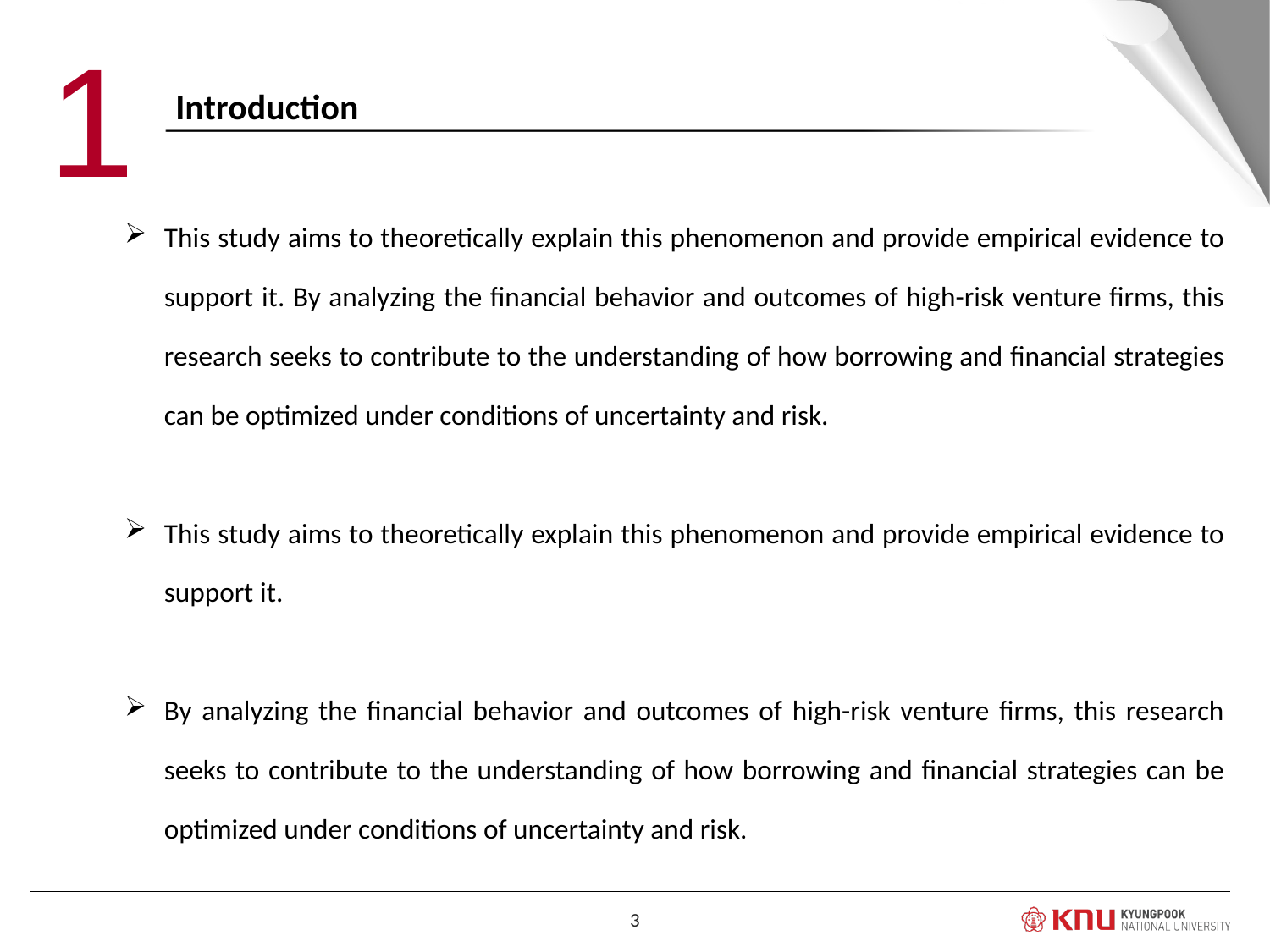

1
Introduction

This study aims to theoretically explain this phenomenon and provide empirical evidence to support it. By analyzing the financial behavior and outcomes of high-risk venture firms, this research seeks to contribute to the understanding of how borrowing and financial strategies can be optimized under conditions of uncertainty and risk.

This study aims to theoretically explain this phenomenon and provide empirical evidence to support it.

By analyzing the financial behavior and outcomes of high-risk venture firms, this research seeks to contribute to the understanding of how borrowing and financial strategies can be optimized under conditions of uncertainty and risk.
3